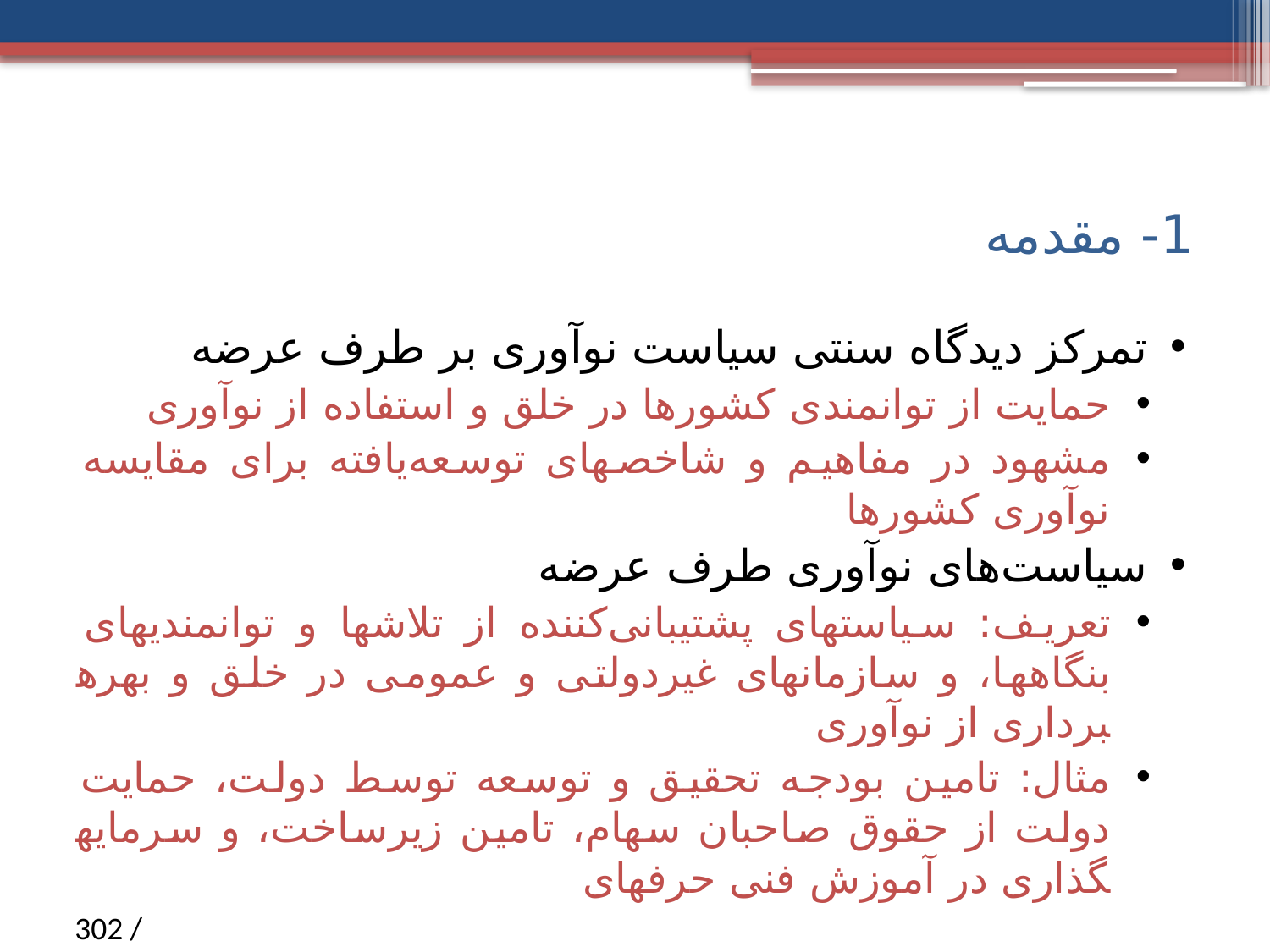

# 1- مقدمه
تمرکز دیدگاه سنتی سیاست نوآوری بر طرف عرضه
حمایت از توانمندی­ کشورها در خلق و استفاده از نوآوری
مشهود در مفاهیم و شاخص­های توسعه‌یافته برای مقایسه نوآوری کشورها
سیاست‌های نوآوری طرف عرضه
تعریف: سیاست­های پشتیبانی‌کننده از تلاش­ها و توانمندی­های بنگاه­ها، و سازمان­های غیردولتی و عمومی در خلق و بهره­برداری از نوآوری
مثال: تامین بودجه تحقیق و توسعه توسط دولت، حمایت دولت از حقوق صاحبان سهام، تامین زیرساخت، و سرمایه­گذاری در آموزش فنی حرفه­ای
/ 302